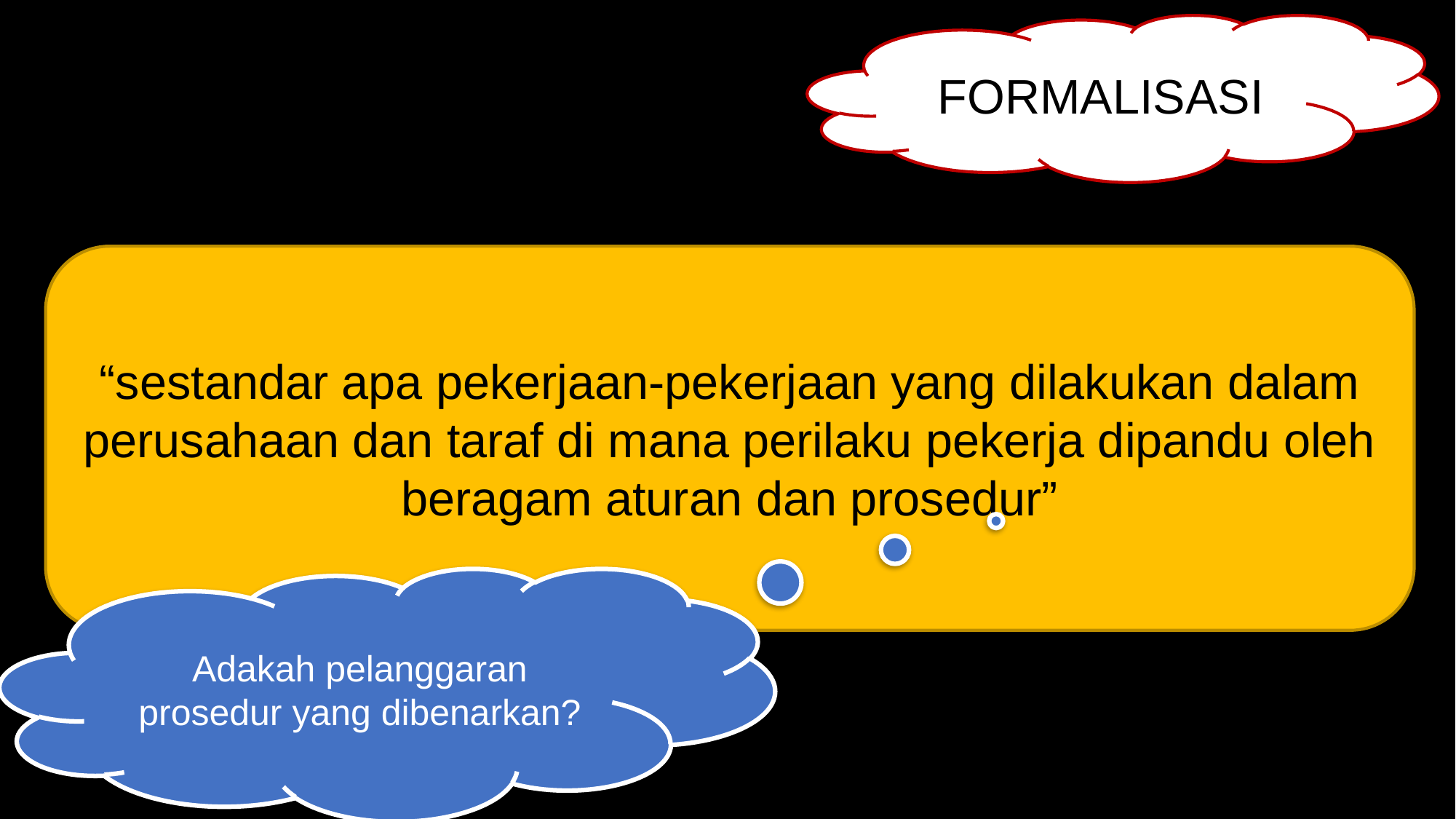

FORMALISASI
“sestandar apa pekerjaan-pekerjaan yang dilakukan dalam perusahaan dan taraf di mana perilaku pekerja dipandu oleh beragam aturan dan prosedur”
Adakah pelanggaran prosedur yang dibenarkan?